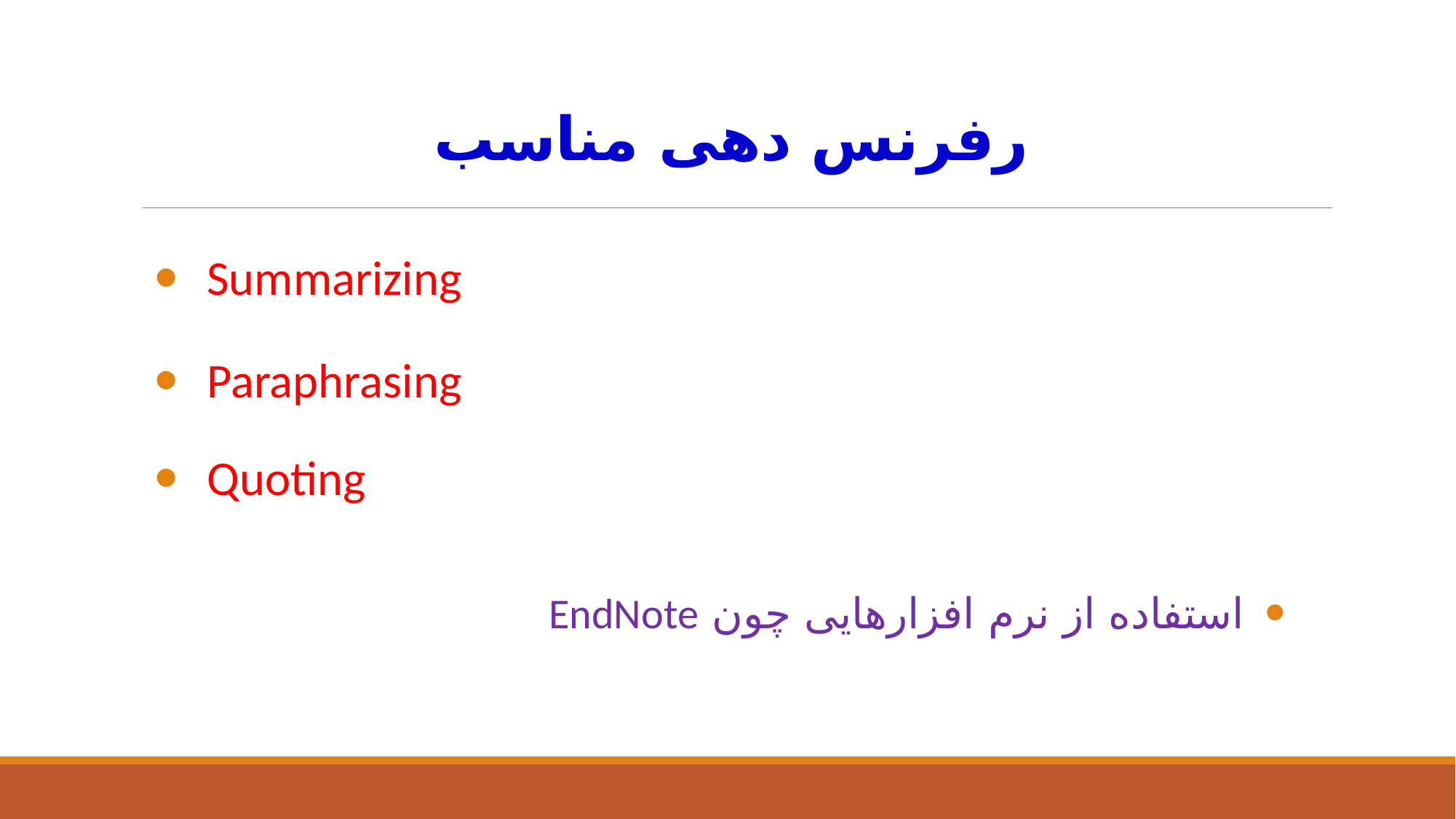

# رفرنس دهی مناسب

 Summarizing

 Paraphrasing

 Quoting

استفاده از نرم افزارهایی چون EndNote